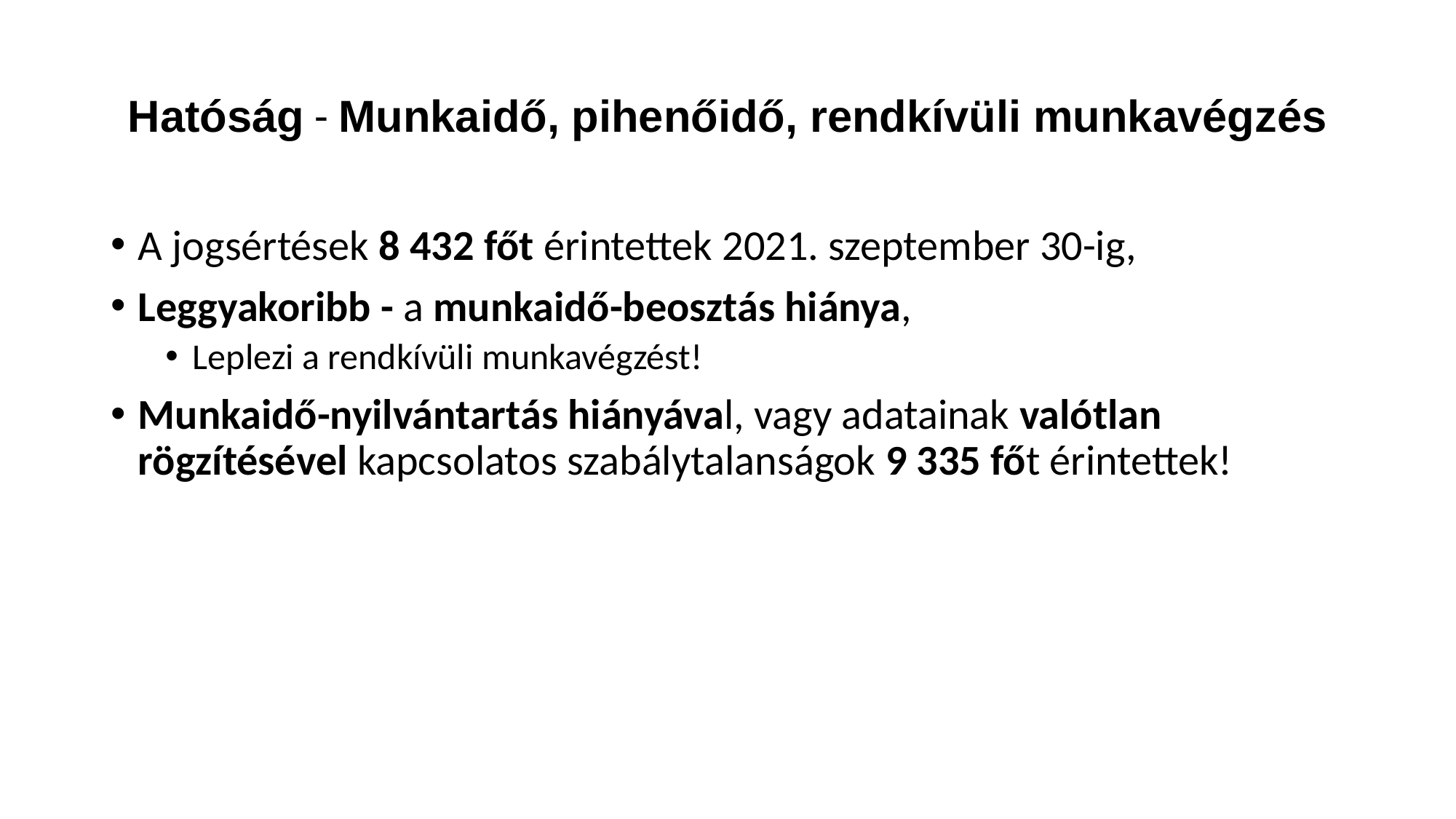

# Hatóság - Munkaidő, pihenőidő, rendkívüli munkavégzés
A jogsértések 8 432 főt érintettek 2021. szeptember 30-ig,
Leggyakoribb - a munkaidő-beosztás hiánya,
Leplezi a rendkívüli munkavégzést!
Munkaidő-nyilvántartás hiányával, vagy adatainak valótlan rögzítésével kapcsolatos szabálytalanságok 9 335 főt érintettek!